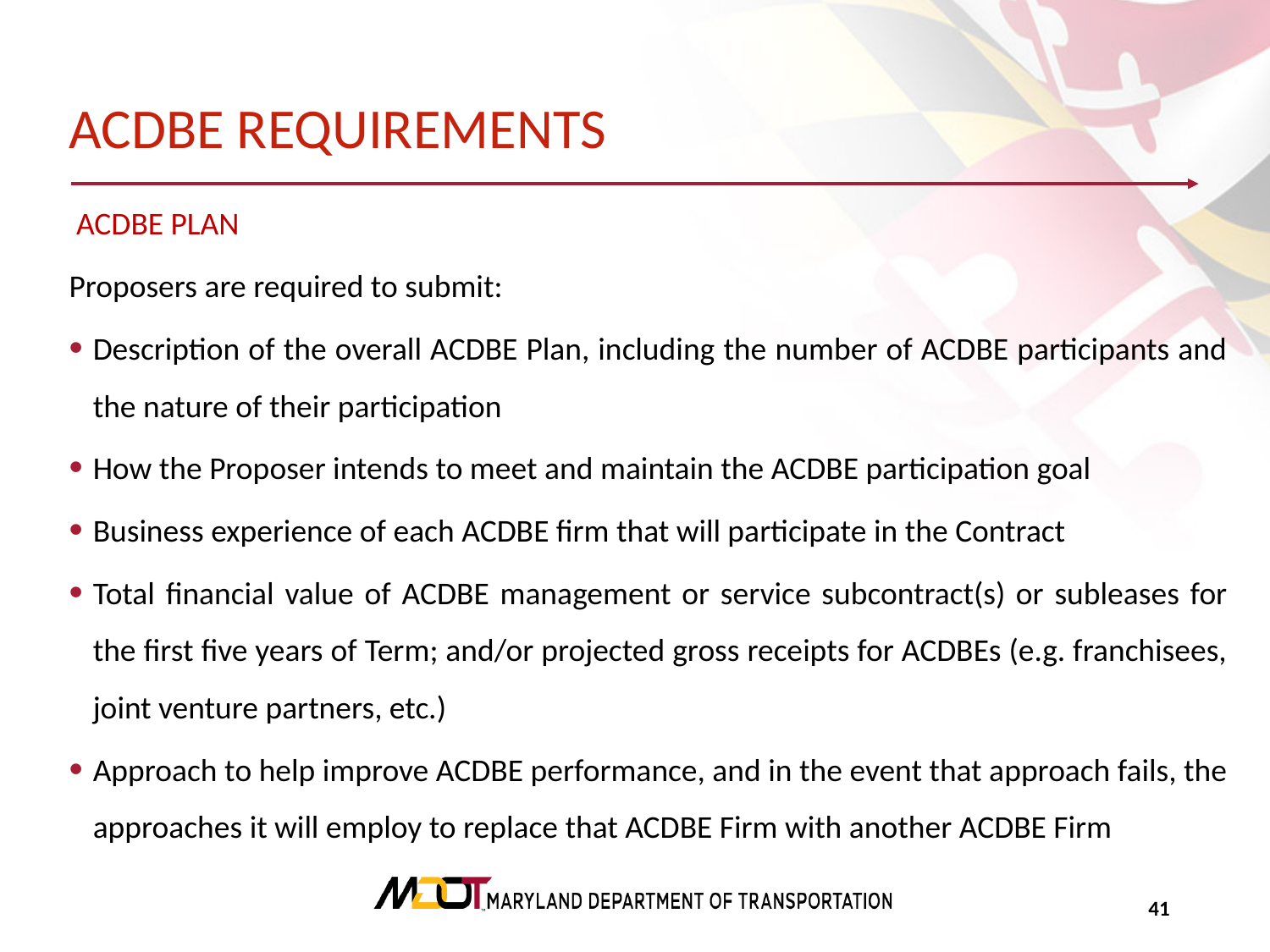

Acdbe requirements
 ACDBE PLAN
Proposers are required to submit:
Description of the overall ACDBE Plan, including the number of ACDBE participants and the nature of their participation
How the Proposer intends to meet and maintain the ACDBE participation goal
Business experience of each ACDBE firm that will participate in the Contract
Total financial value of ACDBE management or service subcontract(s) or subleases for the first five years of Term; and/or projected gross receipts for ACDBEs (e.g. franchisees, joint venture partners, etc.)
Approach to help improve ACDBE performance, and in the event that approach fails, the approaches it will employ to replace that ACDBE Firm with another ACDBE Firm

41